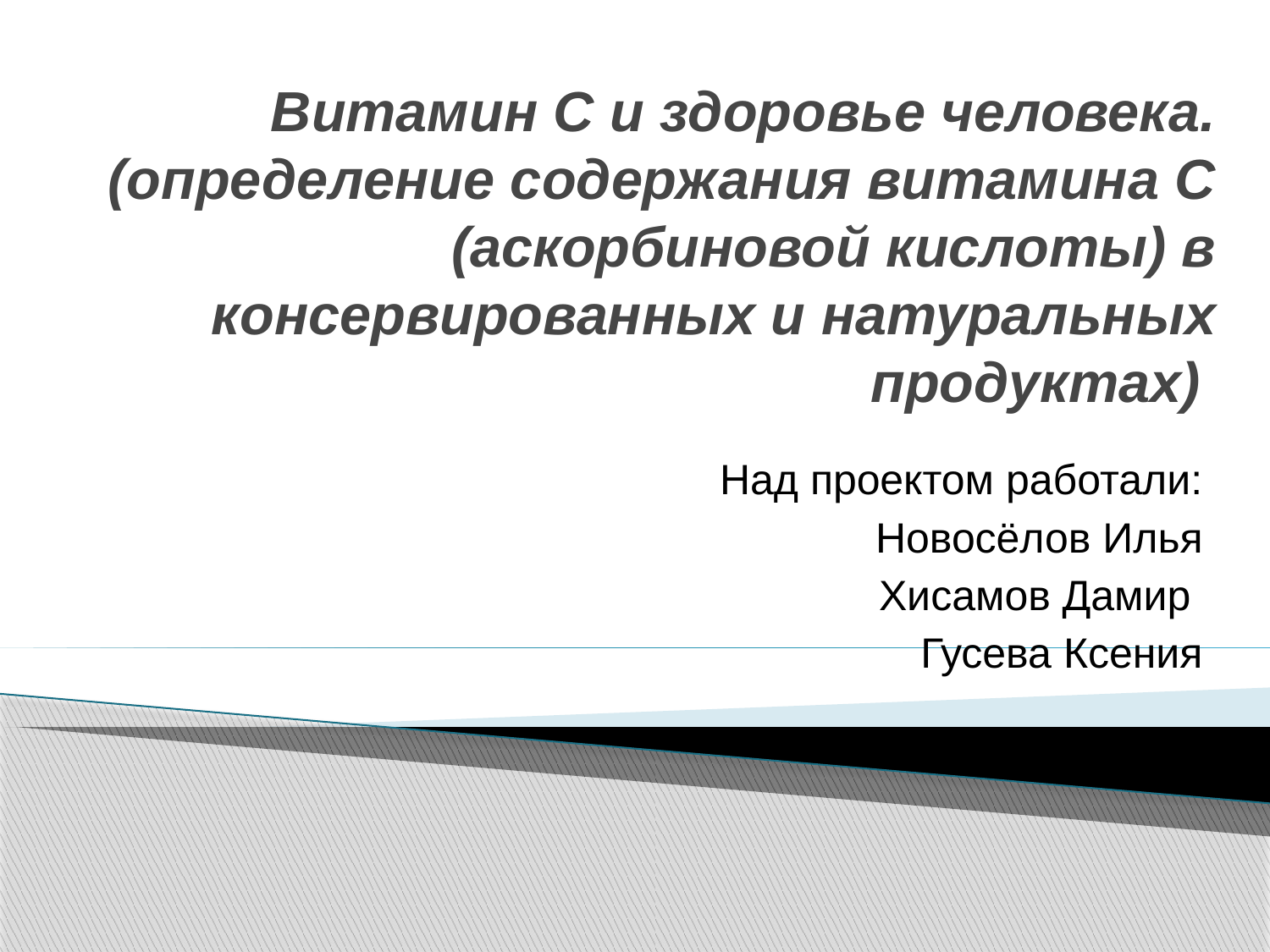

# Витамин С и здоровье человека. (определение содержания витамина С (аскорбиновой кислоты) в консервированных и натуральных продуктах)
Над проектом работали:
Новосёлов Илья
Хисамов Дамир
Гусева Ксения